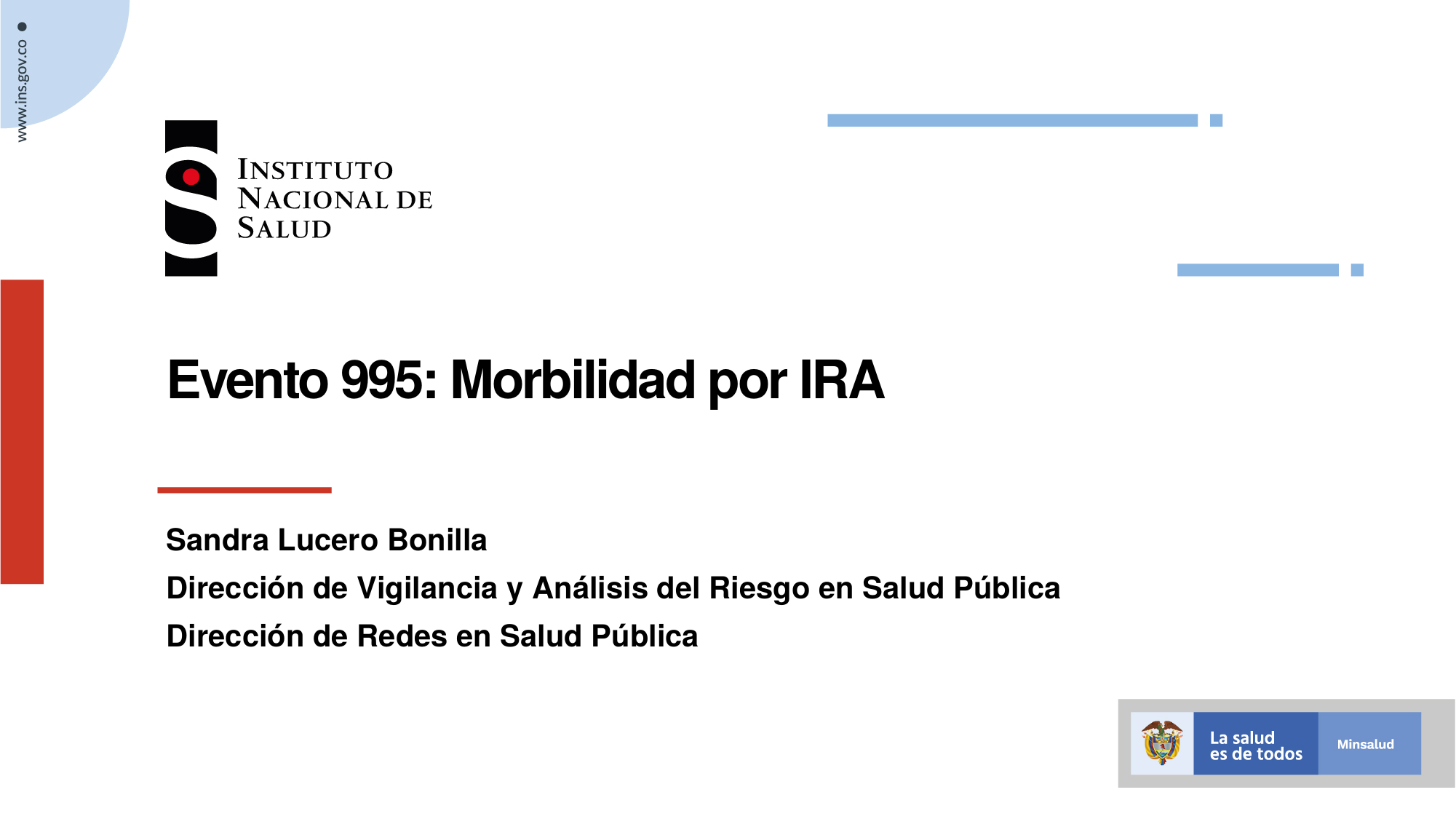

# Evento 995: Morbilidad por IRA
Sandra Lucero Bonilla
Dirección de Vigilancia y Análisis del Riesgo en Salud Pública
Dirección de Redes en Salud Pública